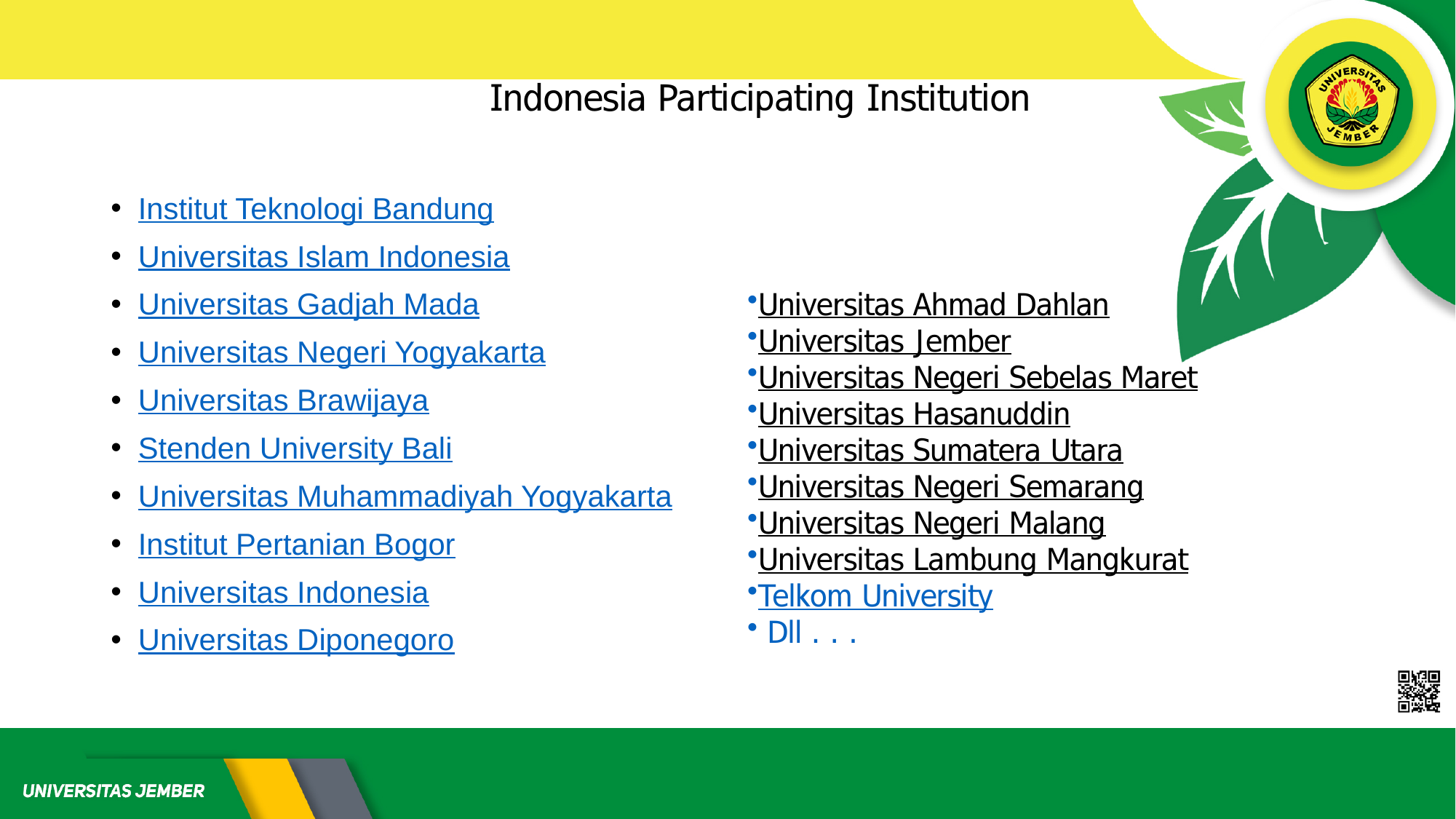

# Indonesia Participating Institution
Institut Teknologi Bandung
Universitas Islam Indonesia
Universitas Gadjah Mada
Universitas Negeri Yogyakarta
Universitas Brawijaya
Stenden University Bali
Universitas Muhammadiyah Yogyakarta
Institut Pertanian Bogor
Universitas Indonesia
Universitas Diponegoro

Universitas Ahmad Dahlan​
Universitas Jember​
Universitas Negeri Sebelas Maret​
Universitas Hasanuddin​
Universitas Sumatera Utara​
Universitas Negeri Semarang​
Universitas Negeri Malang​
Universitas Lambung Mangkurat​
Telkom University
 Dll . . .